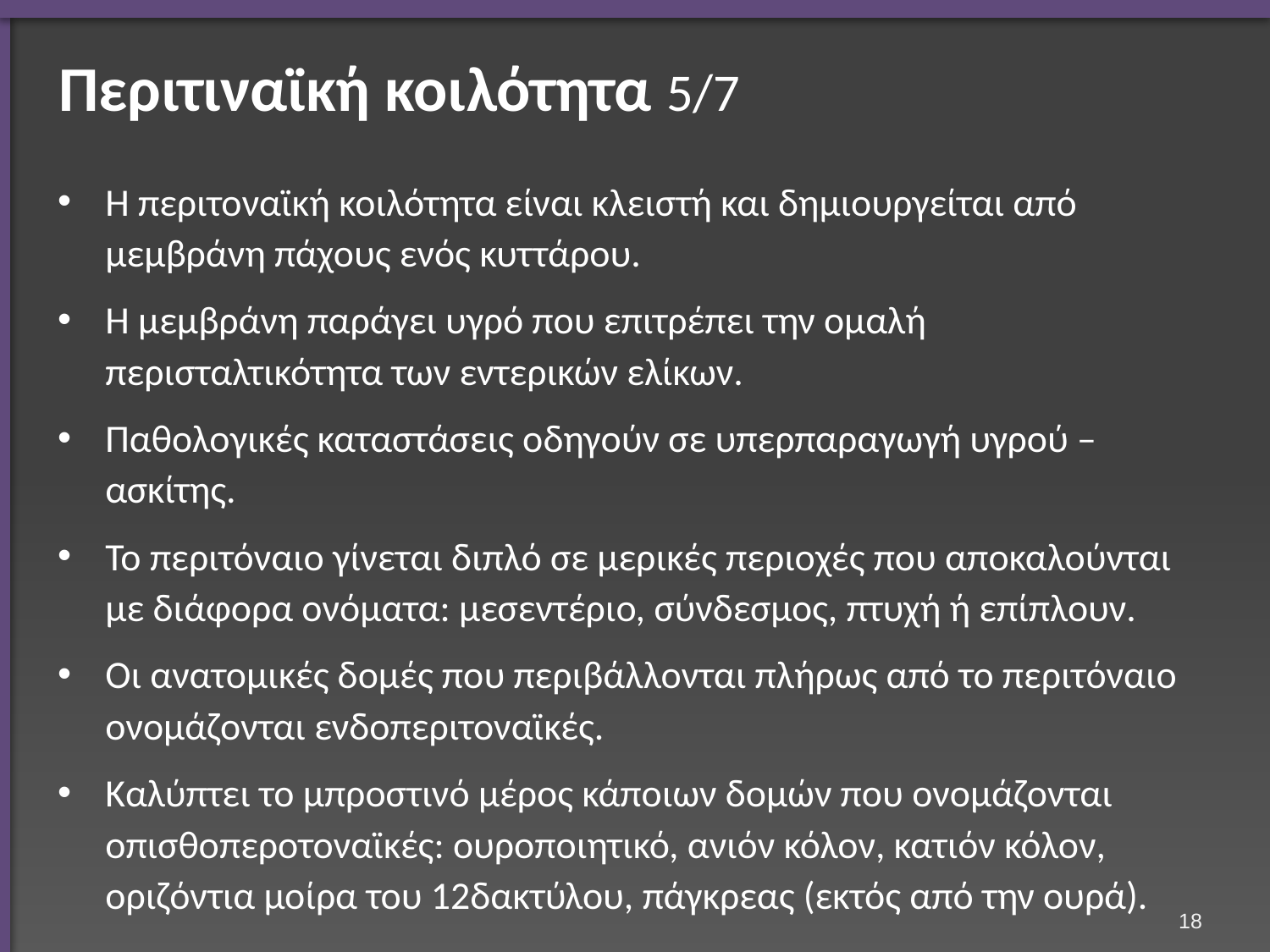

# Περιτιναϊκή κοιλότητα 5/7
Η περιτοναϊκή κοιλότητα είναι κλειστή και δημιουργείται από μεμβράνη πάχους ενός κυττάρου.
Η μεμβράνη παράγει υγρό που επιτρέπει την ομαλή περισταλτικότητα των εντερικών ελίκων.
Παθολογικές καταστάσεις οδηγούν σε υπερπαραγωγή υγρού – ασκίτης.
Το περιτόναιο γίνεται διπλό σε μερικές περιοχές που αποκαλούνται με διάφορα ονόματα: μεσεντέριο, σύνδεσμος, πτυχή ή επίπλουν.
Οι ανατομικές δομές που περιβάλλονται πλήρως από το περιτόναιο ονομάζονται ενδοπεριτοναϊκές.
Καλύπτει το μπροστινό μέρος κάποιων δομών που ονομάζονται οπισθοπεροτοναϊκές: ουροποιητικό, ανιόν κόλον, κατιόν κόλον, οριζόντια μοίρα του 12δακτύλου, πάγκρεας (εκτός από την ουρά).
18